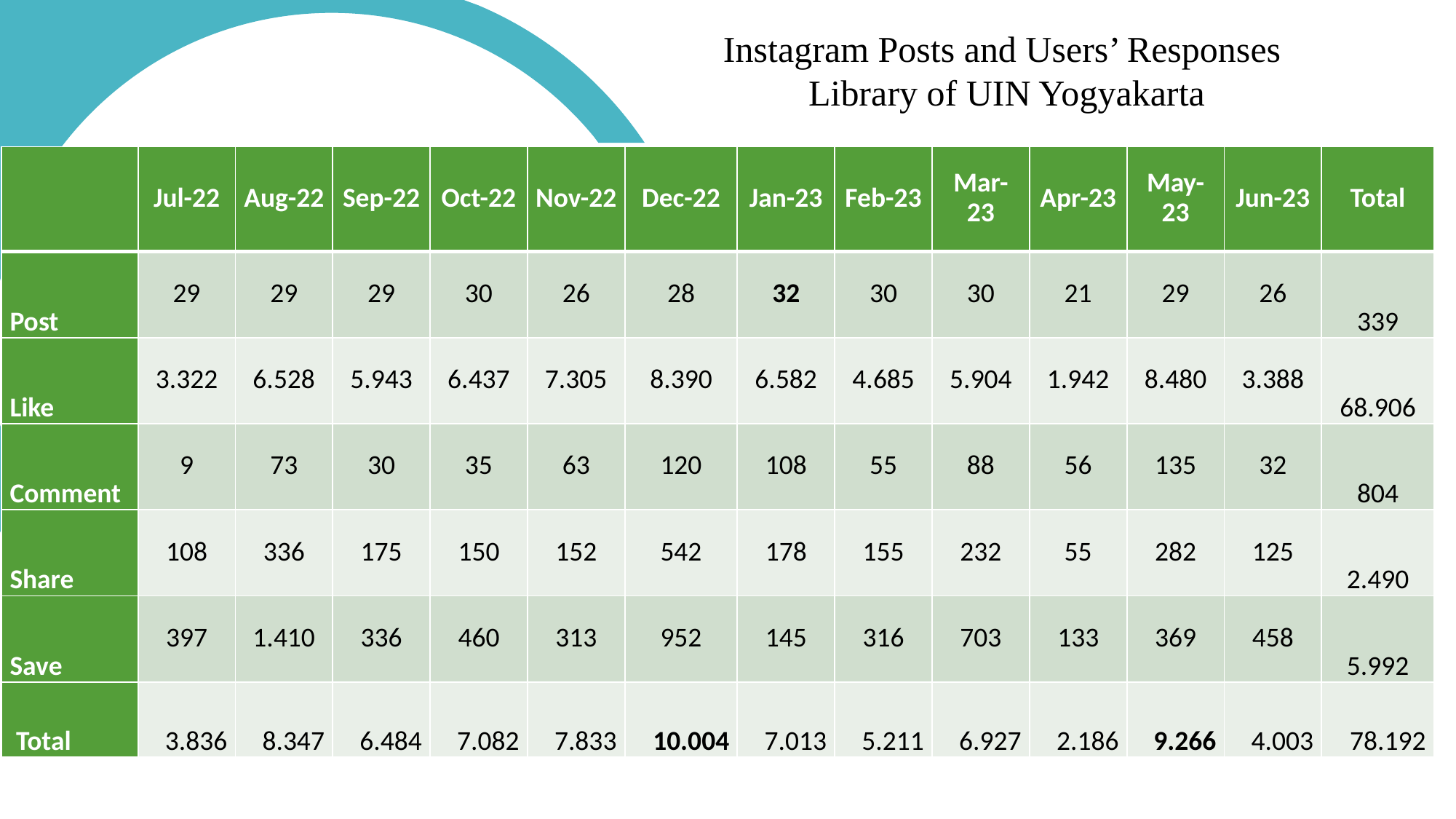

Instagram Posts and Users’ Responses
Library of UIN Yogyakarta
|  | Jul-22 | Aug-22 | Sep-22 | Oct-22 | Nov-22 | Dec-22 | Jan-23 | Feb-23 | Mar-23 | Apr-23 | May-23 | Jun-23 | Total |
| --- | --- | --- | --- | --- | --- | --- | --- | --- | --- | --- | --- | --- | --- |
| Post | 29 | 29 | 29 | 30 | 26 | 28 | 32 | 30 | 30 | 21 | 29 | 26 | 339 |
| Like | 3.322 | 6.528 | 5.943 | 6.437 | 7.305 | 8.390 | 6.582 | 4.685 | 5.904 | 1.942 | 8.480 | 3.388 | 68.906 |
| Comment | 9 | 73 | 30 | 35 | 63 | 120 | 108 | 55 | 88 | 56 | 135 | 32 | 804 |
| Share | 108 | 336 | 175 | 150 | 152 | 542 | 178 | 155 | 232 | 55 | 282 | 125 | 2.490 |
| Save | 397 | 1.410 | 336 | 460 | 313 | 952 | 145 | 316 | 703 | 133 | 369 | 458 | 5.992 |
| Total | 3.836 | 8.347 | 6.484 | 7.082 | 7.833 | 10.004 | 7.013 | 5.211 | 6.927 | 2.186 | 9.266 | 4.003 | 78.192 |